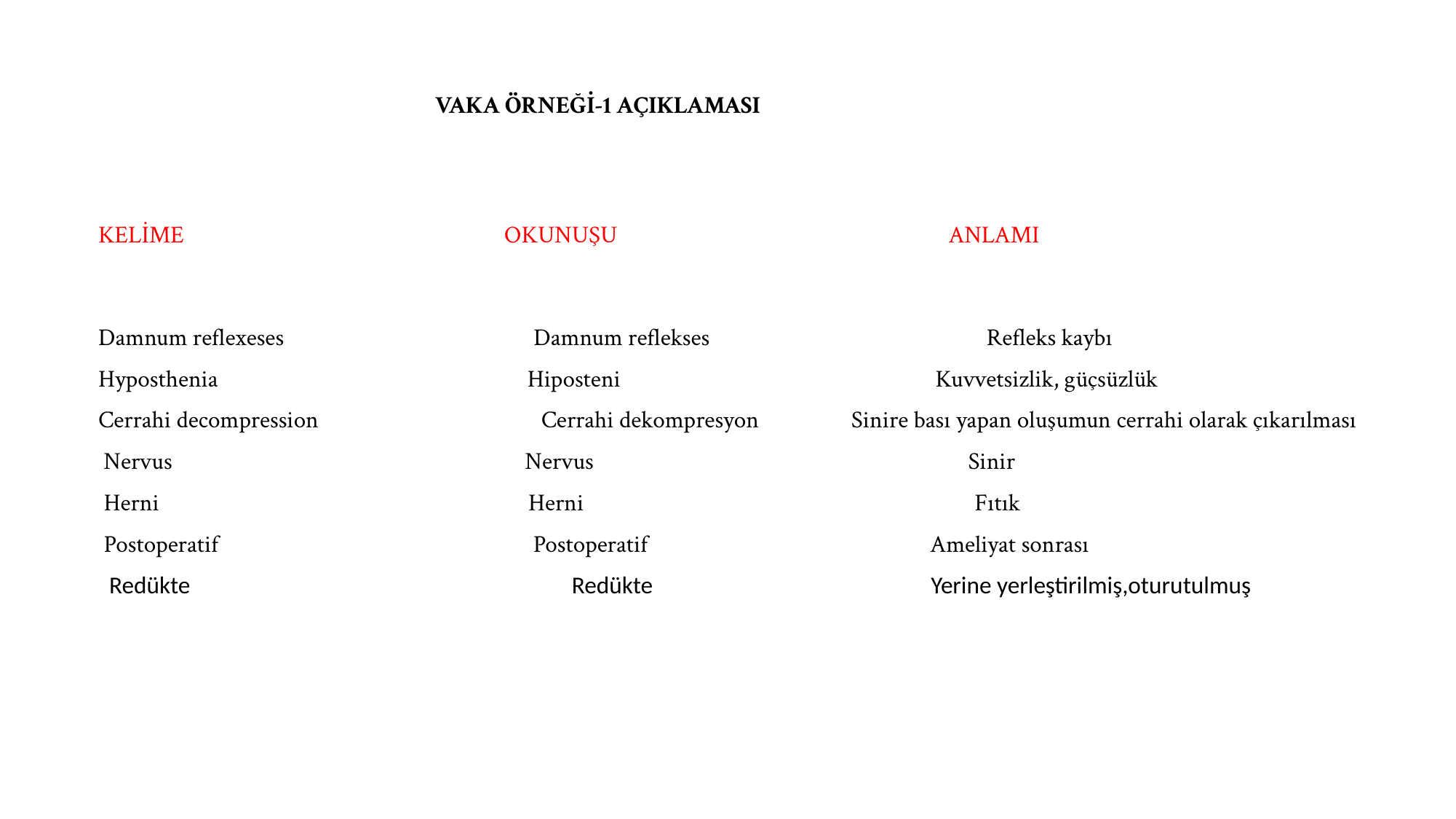

# VAKA ÖRNEĞİ-1 AÇIKLAMASI

KELİME                                                           OKUNUŞU                                                             ANLAMI

Damnum reflexeses                                              Damnum reflekses                                                   Refleks kaybı
Hyposthenia                                                         Hiposteni                                                          Kuvvetsizlik, güçsüzlük
Cerrahi decompression                                         Cerrahi dekompresyon                 Sinire bası yapan oluşumun cerrahi olarak çıkarılması
 Nervus                                                                 Nervus                                                                     Sinir
 Herni                                                                    Herni                                                                        Fıtık
 Postoperatif                                                          Postoperatif                                                    Ameliyat sonrası
  Redükte                                                                      Redükte                                                   Yerine yerleştirilmiş,oturutulmuş